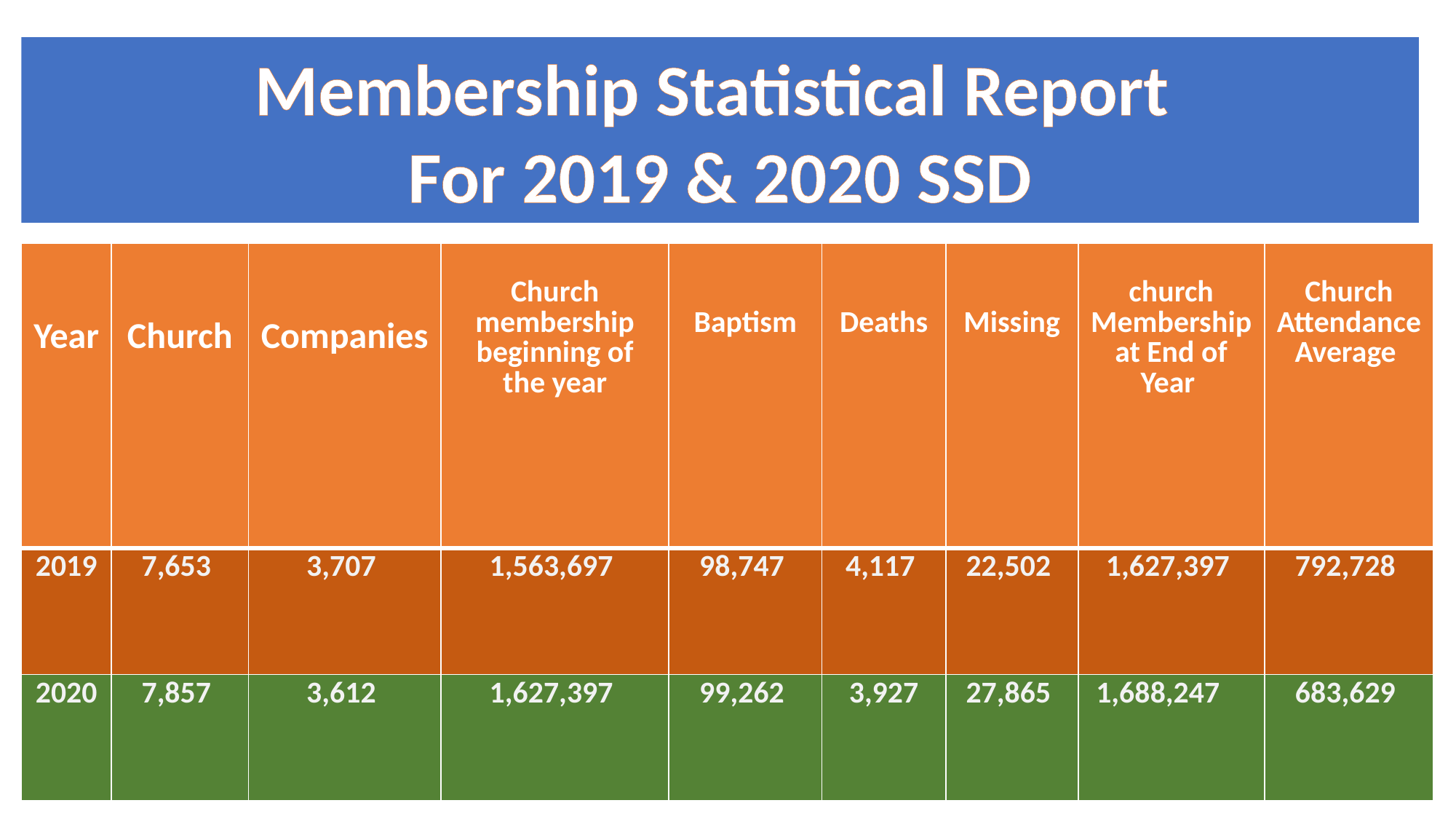

Membership Statistical Report
For 2019 & 2020 SSD
| Year | Church | Companies | Church membership beginning of the year | Baptism | Deaths | Missing | church Membership at End of Year | Church Attendance Average |
| --- | --- | --- | --- | --- | --- | --- | --- | --- |
| 2019 | 7,653 | 3,707 | 1,563,697 | 98,747 | 4,117 | 22,502 | 1,627,397 | 792,728 |
| 2020 | 7,857 | 3,612 | 1,627,397 | 99,262 | 3,927 | 27,865 | 1,688,247 | 683,629 |